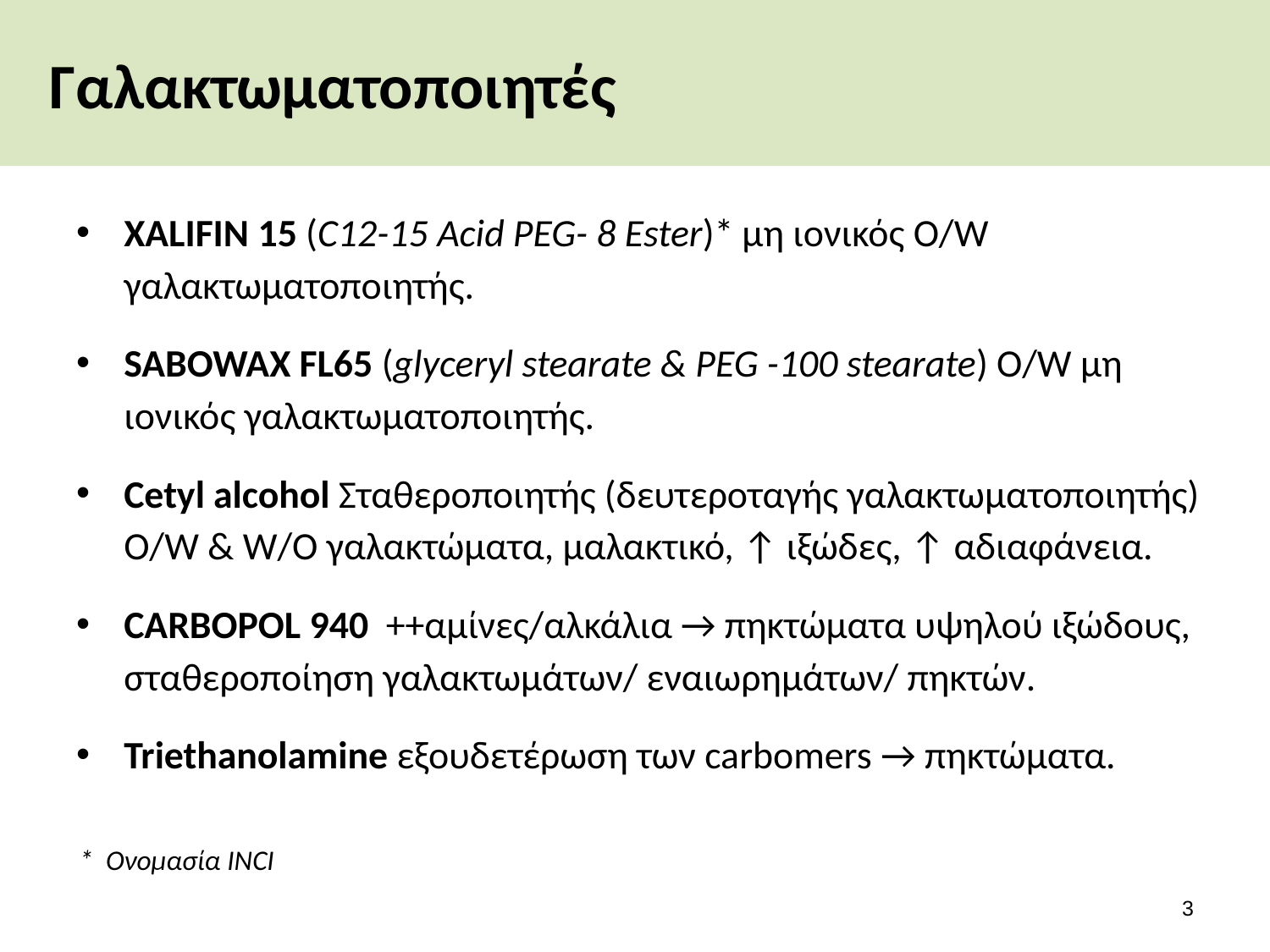

# Γαλακτωματοποιητές
XALIFIN 15 (C12-15 Acid PEG- 8 Ester)* μη ιονικός O/W  γαλακτωματοποιητής.
SABOWAX FL65 (glyceryl stearate & PEG -100 stearate) O/W μη ιονικός γαλακτωματοποιητής.
Cetyl alcohol Σταθεροποιητής (δευτεροταγής γαλακτωματοποιητής) O/W & W/Ο γαλακτώματα, μαλακτικό, ↑ ιξώδες, ↑ αδιαφάνεια.
CARBOPOL 940  ++αμίνες/αλκάλια → πηκτώματα υψηλού ιξώδους, σταθεροποίηση γαλακτωμάτων/ εναιωρημάτων/ πηκτών.
Triethanolamine εξουδετέρωση των carbomers → πηκτώματα.
*  Ονομασία INCI
3